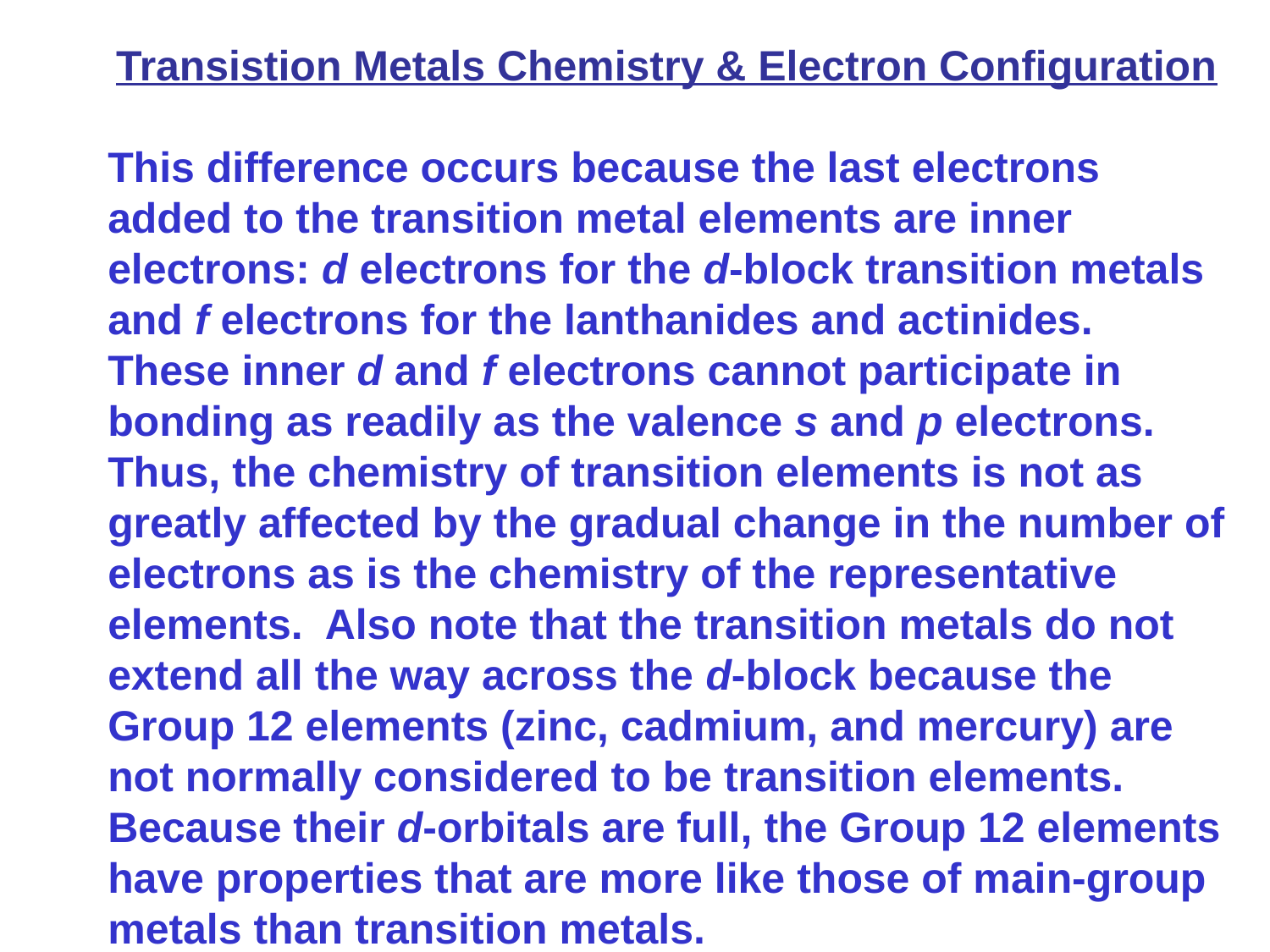

Transistion Metals Chemistry & Electron Configuration

This difference occurs because the last electrons added to the transition metal elements are inner electrons: d electrons for the d-block transition metals and f electrons for the lanthanides and actinides.  These inner d and f electrons cannot participate in bonding as readily as the valence s and p electrons.  Thus, the chemistry of transition elements is not as greatly affected by the gradual change in the number of electrons as is the chemistry of the representative elements.  Also note that the transition metals do not extend all the way across the d-block because the Group 12 elements (zinc, cadmium, and mercury) are not normally considered to be transition elements.  Because their d-orbitals are full, the Group 12 elements have properties that are more like those of main-group metals than transition metals.